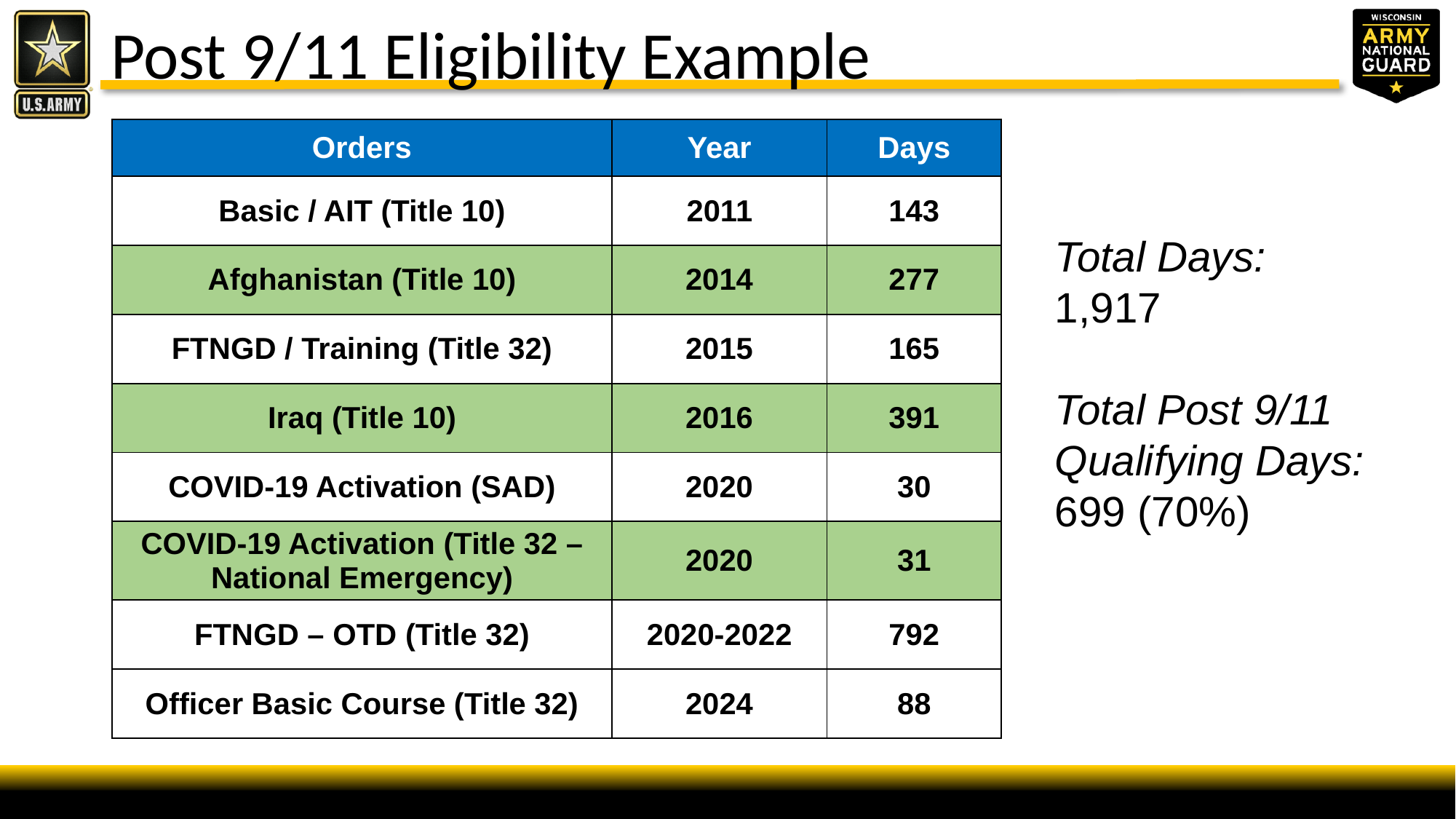

Post 9/11 Eligibility Example
| Orders | Year | Days |
| --- | --- | --- |
| Basic / AIT (Title 10) | 2011 | 143 |
| Afghanistan (Title 10) | 2014 | 277 |
| FTNGD / Training (Title 32) | 2015 | 165 |
| Iraq (Title 10) | 2016 | 391 |
| COVID-19 Activation (SAD) | 2020 | 30 |
| COVID-19 Activation (Title 32 – National Emergency) | 2020 | 31 |
| FTNGD – OTD (Title 32) | 2020-2022 | 792 |
| Officer Basic Course (Title 32) | 2024 | 88 |
Total Days: 1,917

Total Post 9/11 Qualifying Days: 699 (70%)